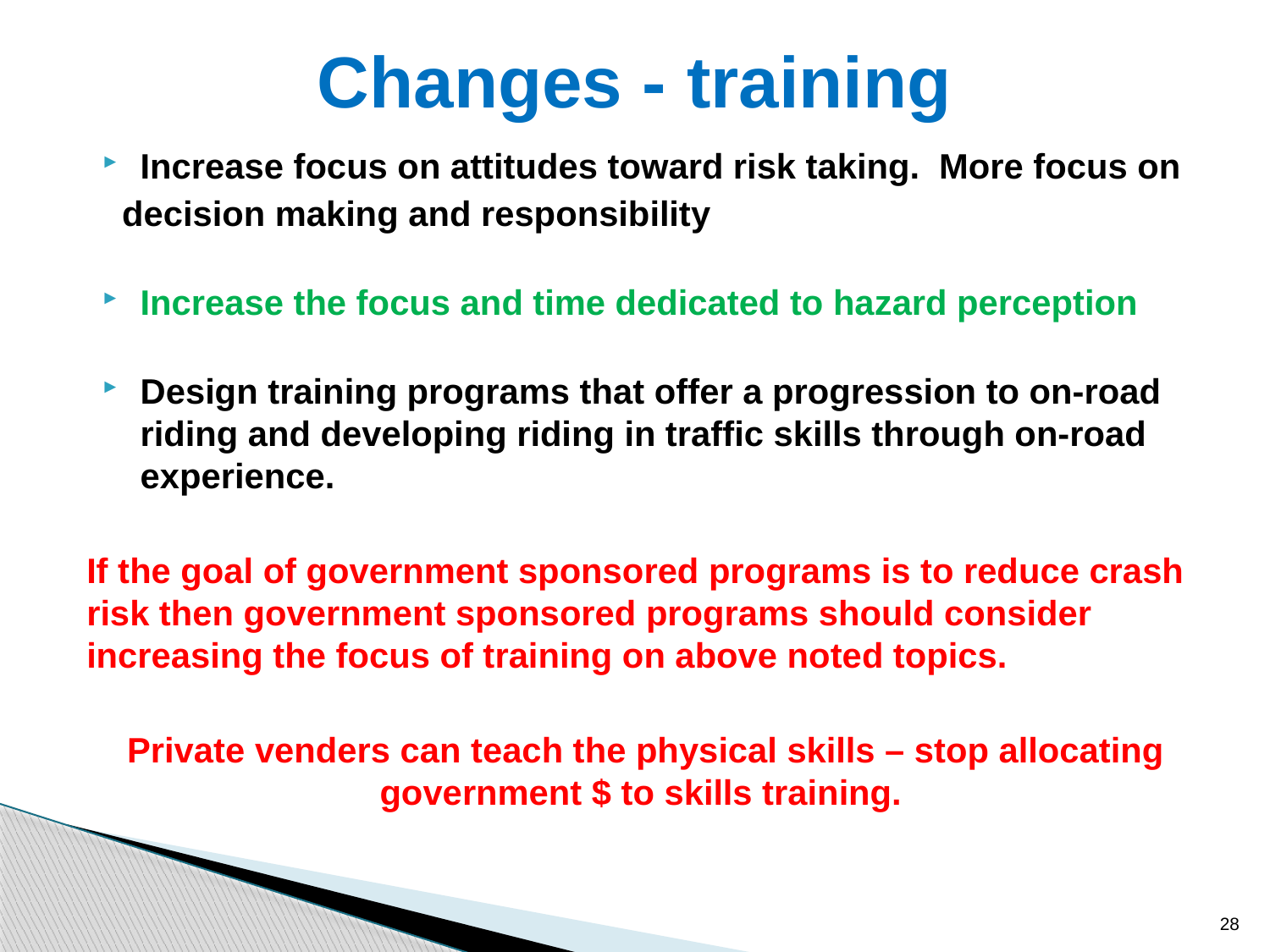

# Changes - training
Increase focus on attitudes toward risk taking.  More focus on
	  decision making and responsibility

Increase the focus and time dedicated to hazard perception

Design training programs that offer a progression to on-road riding and developing riding in traffic skills through on-road experience.

If the goal of government sponsored programs is to reduce crash risk then government sponsored programs should consider increasing the focus of training on above noted topics.

Private venders can teach the physical skills – stop allocating government $ to skills training.
28